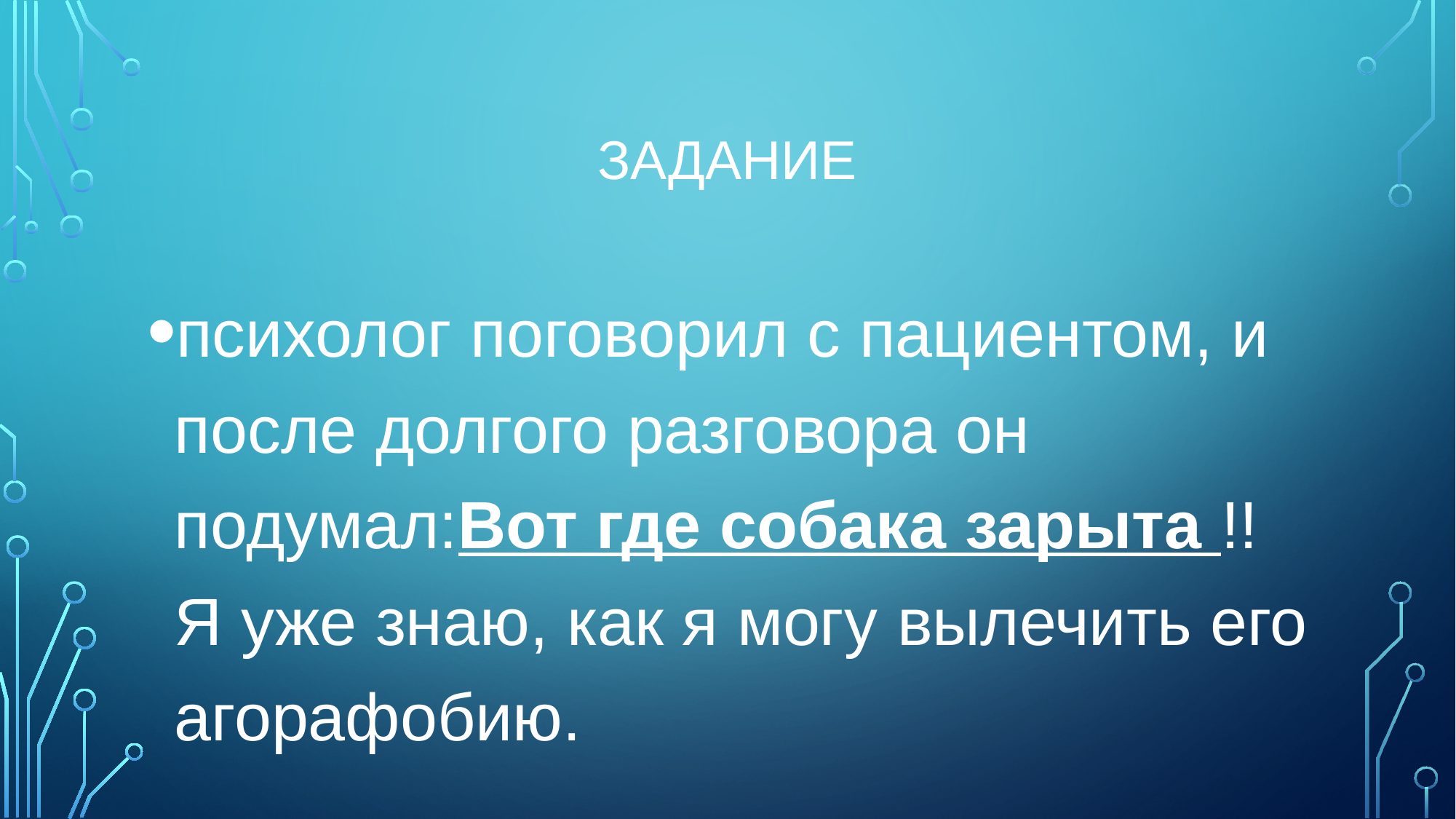

# Задание
психолог поговорил с пациентом, и после долгого разговора он подумал:Вот где собака зарыта !! Я уже знаю, как я могу вылечить его агорафобию.